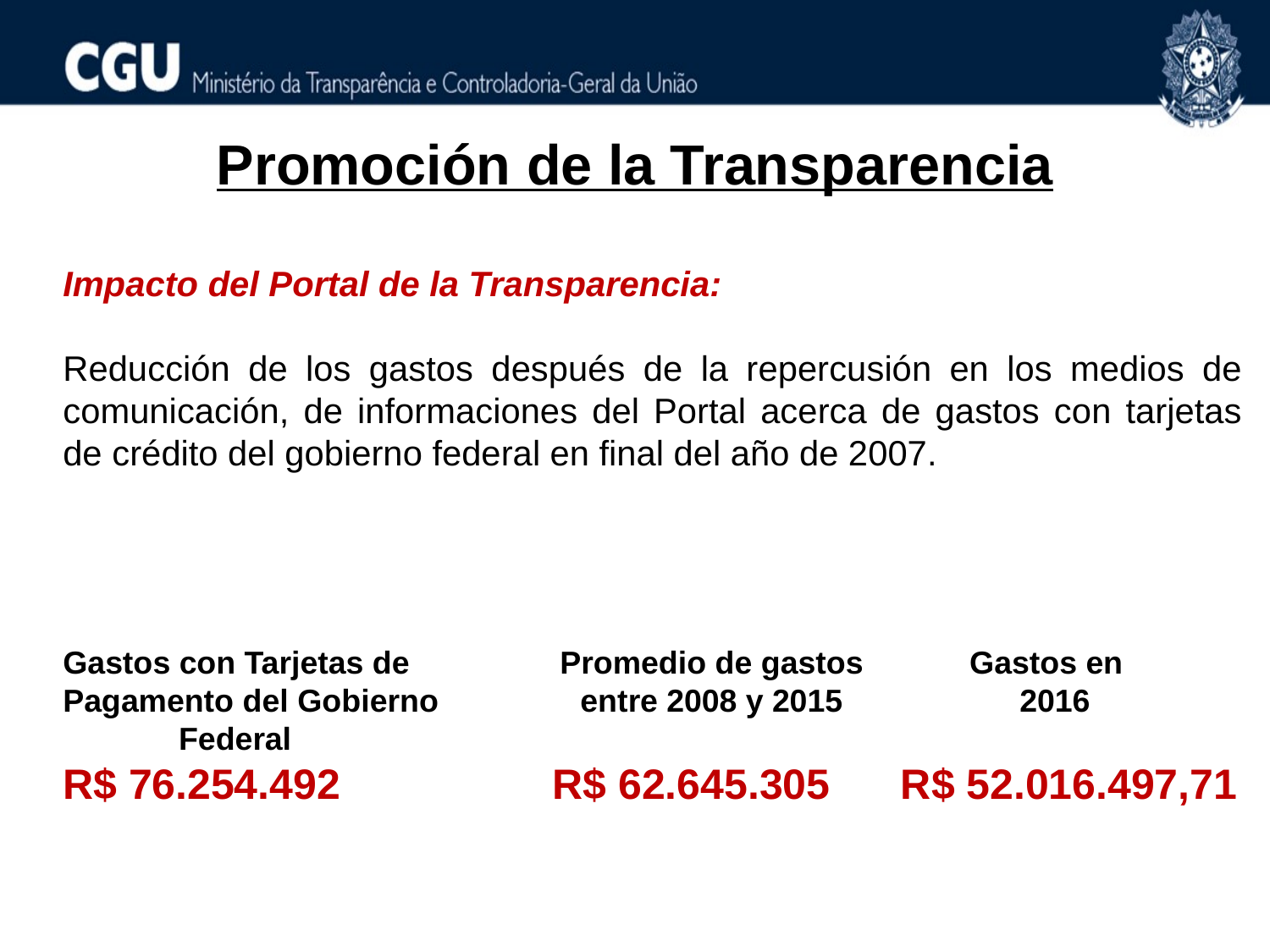

Promoción de la Transparencia
Impacto del Portal de la Transparencia:

Reducción de los gastos después de la repercusión en los medios de comunicación, de informaciones del Portal acerca de gastos con tarjetas de crédito del gobierno federal en final del año de 2007.

Gastos con Tarjetas de                 Promedio de gastos            Gastos en Pagamento del Gobierno                entre 2008 y 2015                    2016
             Federal
R$ 76.254.492                  R$ 62.645.305      R$ 52.016.497,71